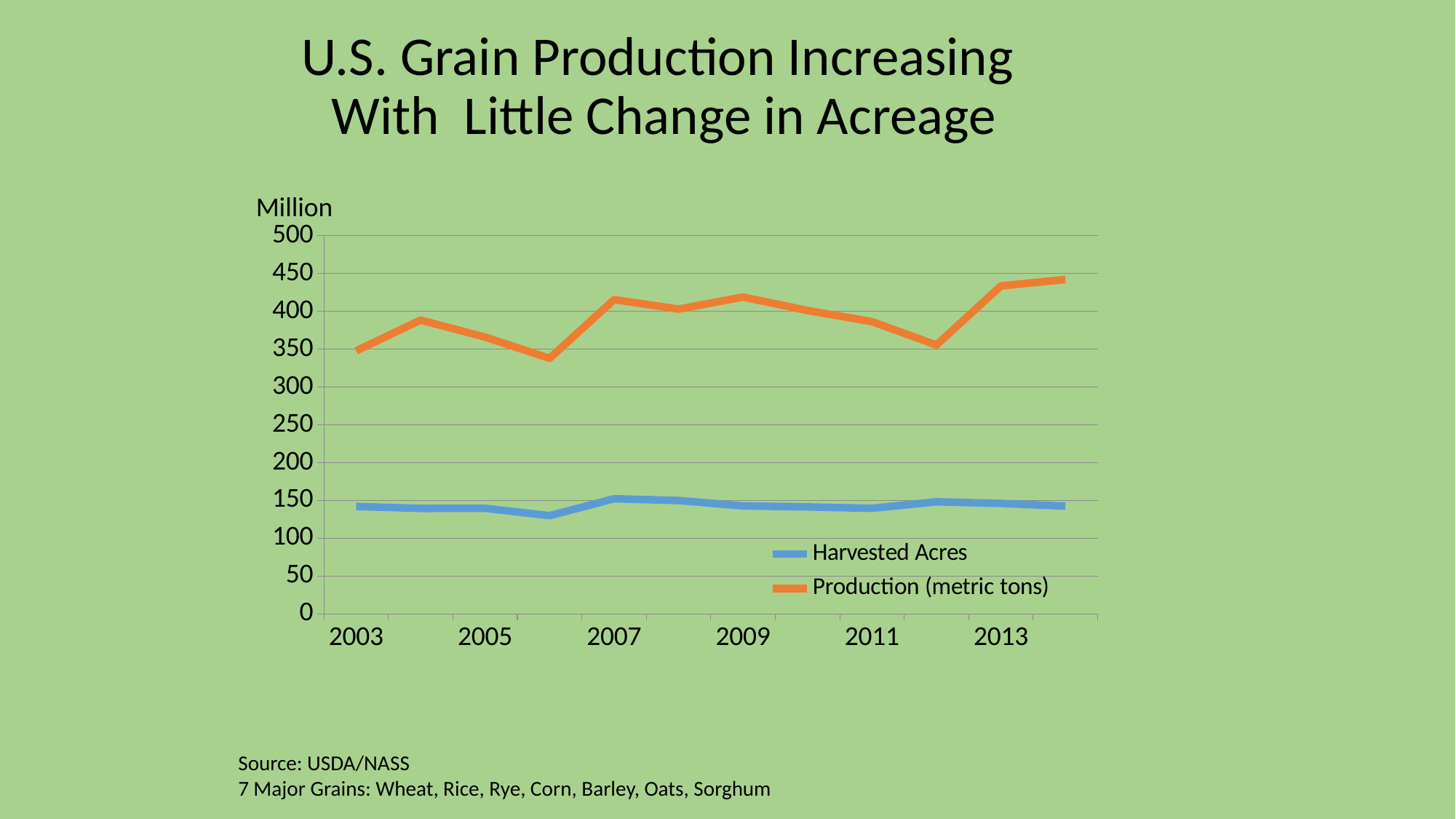

# U.S. Grain Production Increasing With  Little Change in Acreage

     Million

### Chart

| Category | Harvested Acres | Production (metric tons) |
|---|---|---|
| 2003 | 142.1 | 347.9 |
|  | 139.6 | 388.6 |
| 2005 | 139.7 | 366.1 |
|  | 130.0 | 338.0 |
| 2007 | 152.3 | 415.6 |
|  | 150.0 | 403.1 |
| 2009 | 142.8 | 419.1 |
|  | 141.5 | 401.3 |
| 2011 | 139.7 | 386.5 |
|  | 148.3 | 355.7 |
| 2013 | 146.2 | 433.8 |
|  | 142.6 | 442.3 |
Source: USDA/NASS
7 Major Grains: Wheat, Rice, Rye, Corn, Barley, Oats, Sorghum